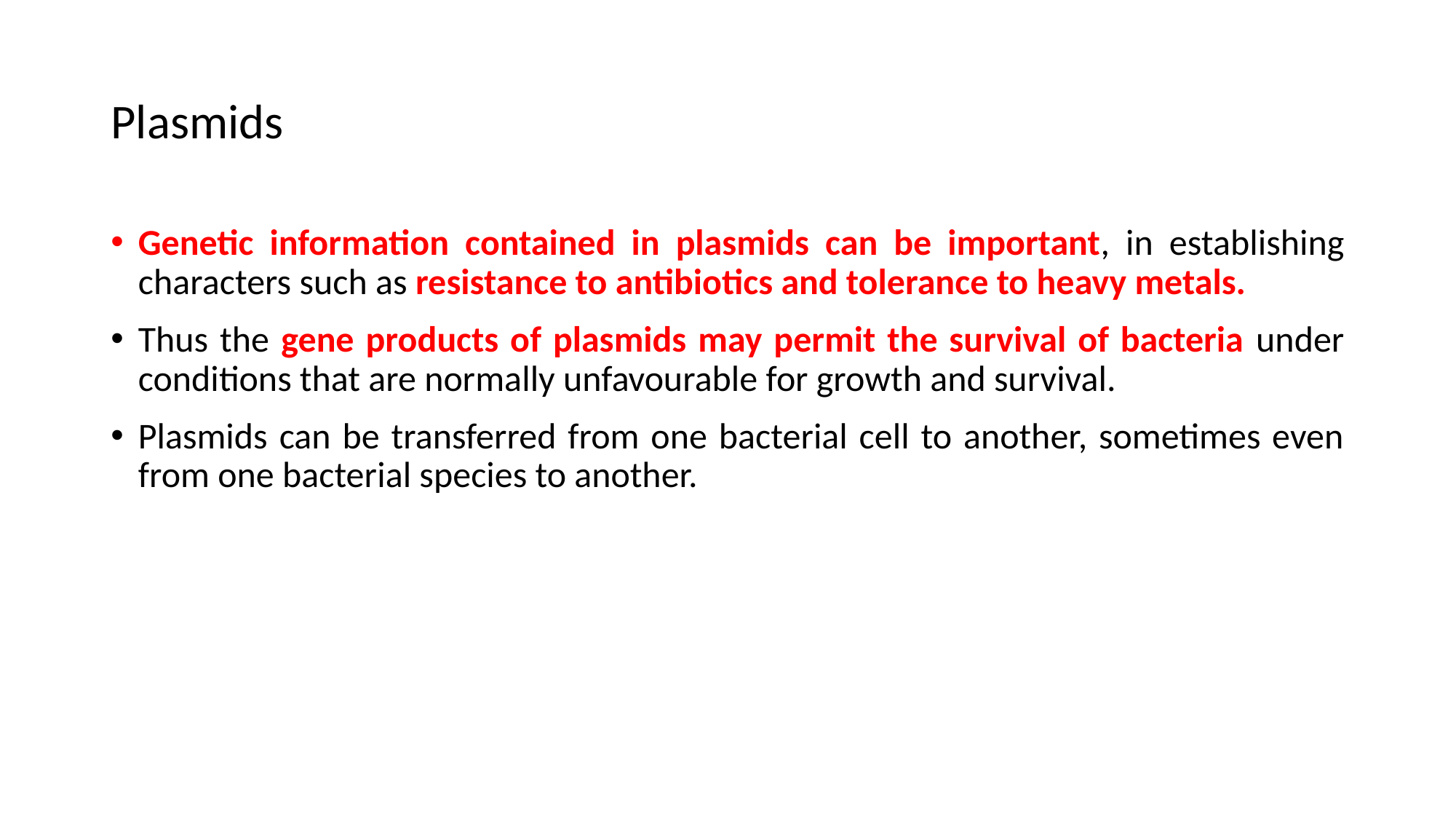

# Plasmids
Genetic information contained in plasmids can be important, in establishing characters such as resistance to antibiotics and tolerance to heavy metals.
Thus the gene products of plasmids may permit the survival of bacteria under conditions that are normally unfavourable for growth and survival.
Plasmids can be transferred from one bacterial cell to another, sometimes even from one bacterial species to another.